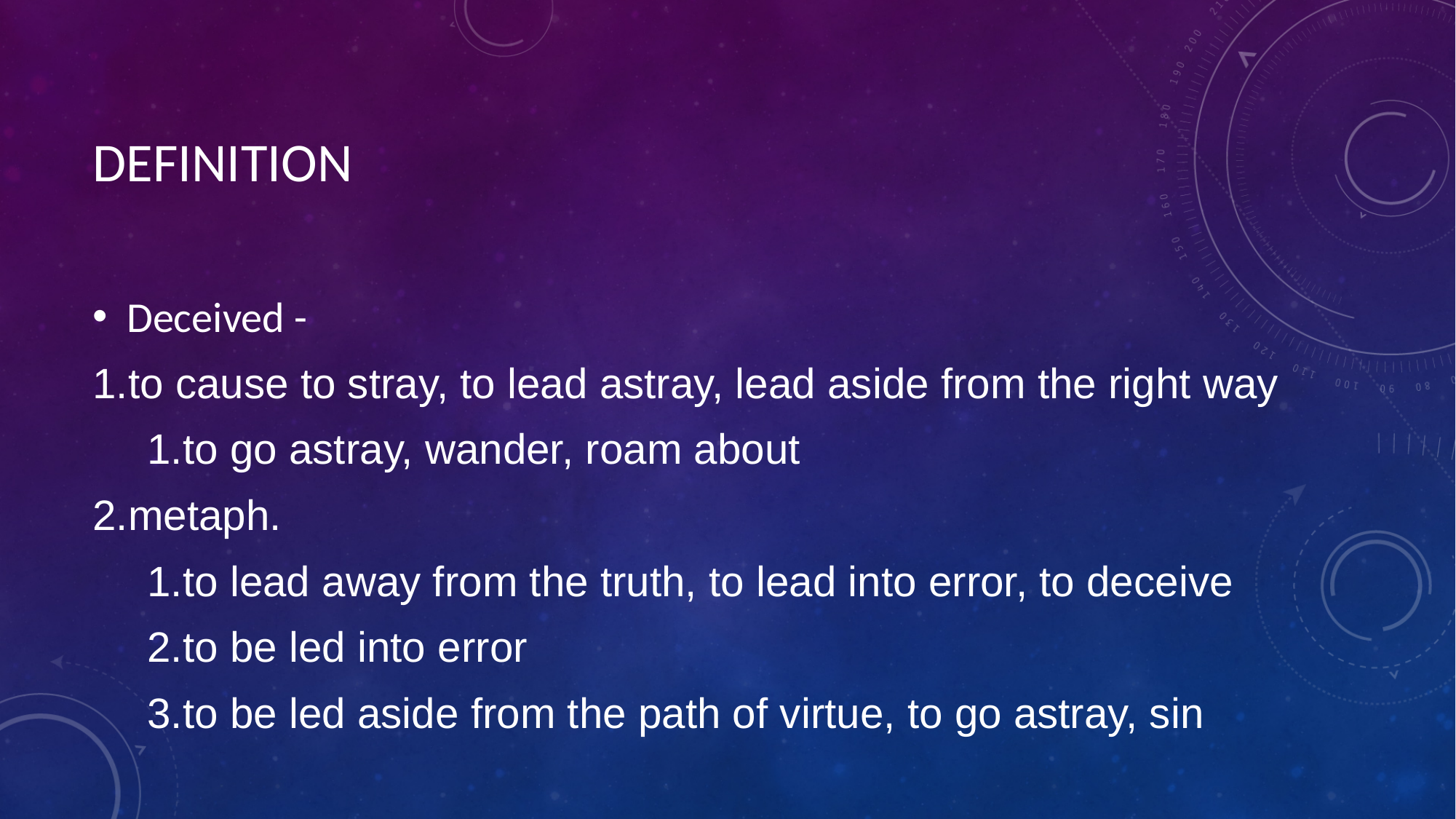

# DEFINITION
Deceived -
to cause to stray, to lead astray, lead aside from the right way
to go astray, wander, roam about
metaph.
to lead away from the truth, to lead into error, to deceive
to be led into error
to be led aside from the path of virtue, to go astray, sin